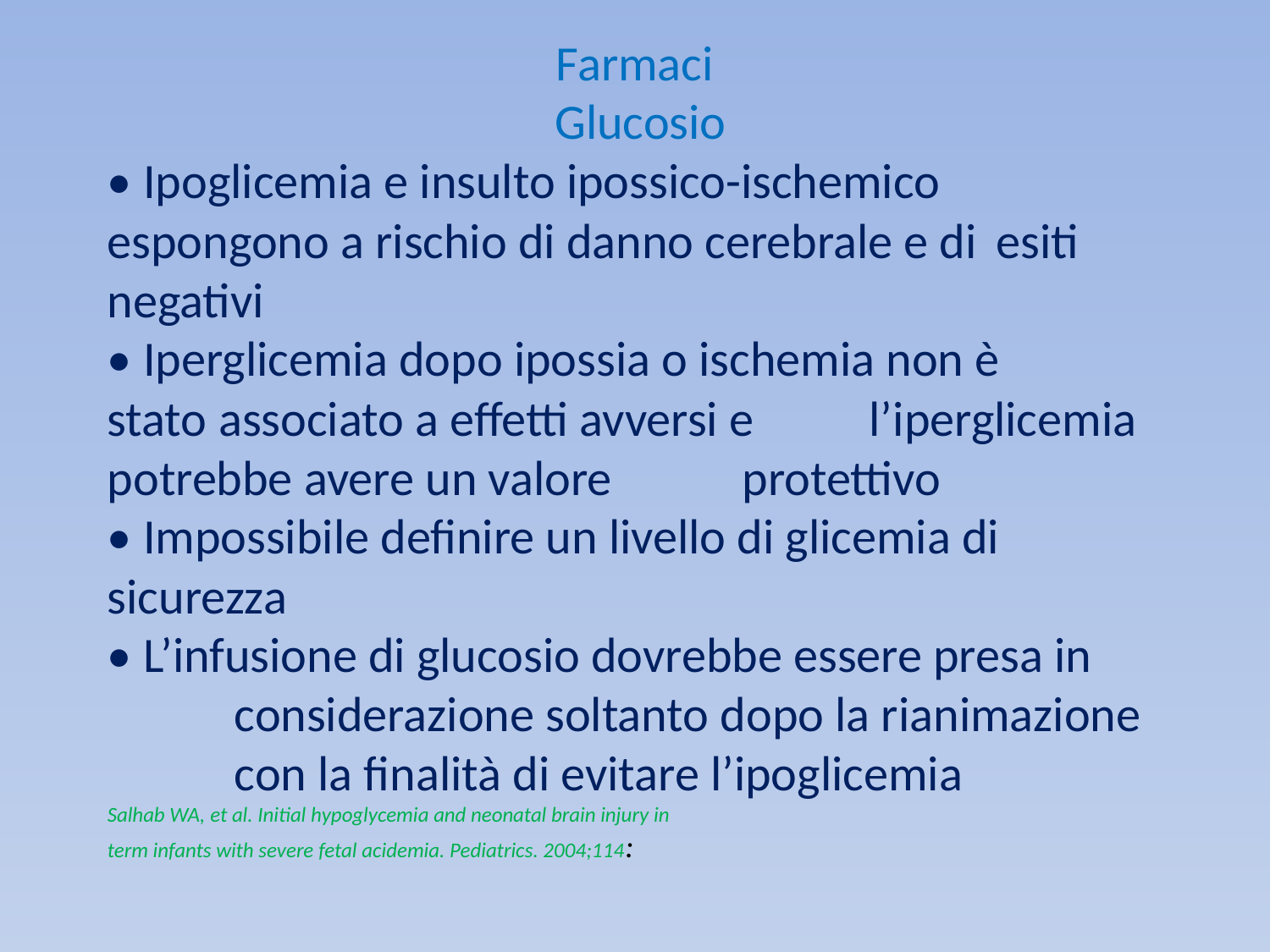

Farmaci
 Glucosio
• Ipoglicemia e insulto ipossico-ischemico 	espongono a rischio di danno cerebrale e di 	esiti negativi
• Iperglicemia dopo ipossia o ischemia non è 	stato associato a effetti avversi e 	l’iperglicemia potrebbe avere un valore 	protettivo
• Impossibile definire un livello di glicemia di 	sicurezza
• L’infusione di glucosio dovrebbe essere presa in
	considerazione soltanto dopo la rianimazione 	con la finalità di evitare l’ipoglicemia
Salhab WA, et al. Initial hypoglycemia and neonatal brain injury in
term infants with severe fetal acidemia. Pediatrics. 2004;114: